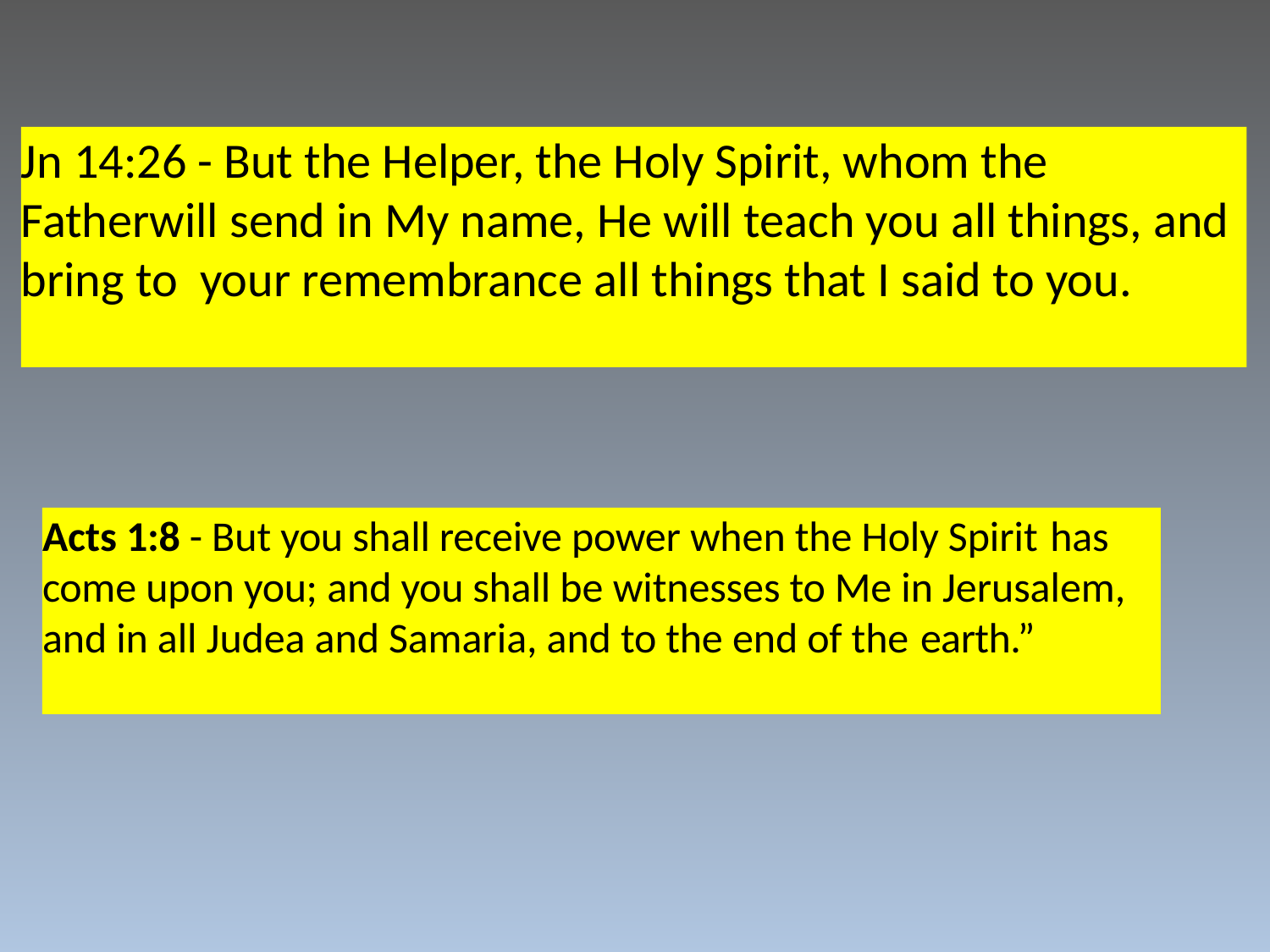

Jn 14:26 - But the Helper, the Holy Spirit, whom the Fatherwill send in My name, He will teach you all things, and bring to  your remembrance all things that I said to you.

Acts 1:8 - But you shall receive power when the Holy Spirit has come upon you; and you shall be witnesses to Me in Jerusalem,  and in all Judea and Samaria, and to the end of the earth.”